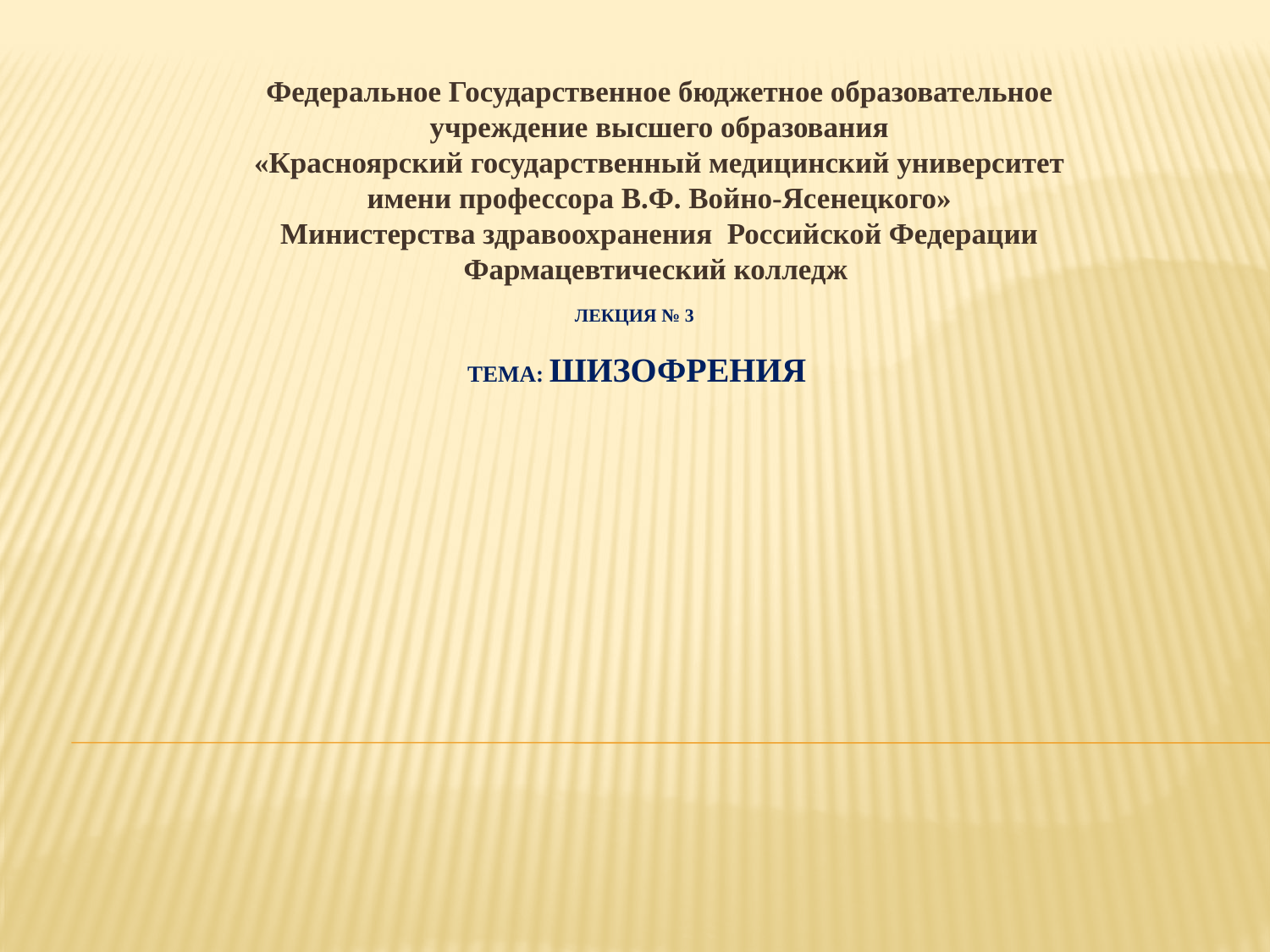

Федеральное Государственное бюджетное образовательное учреждение высшего образования
«Красноярский государственный медицинский университет имени профессора В.Ф. Войно-Ясенецкого»
Министерства здравоохранения  Российской Федерации
Фармацевтический колледж

# Лекция № 3 тема: Шизофрения